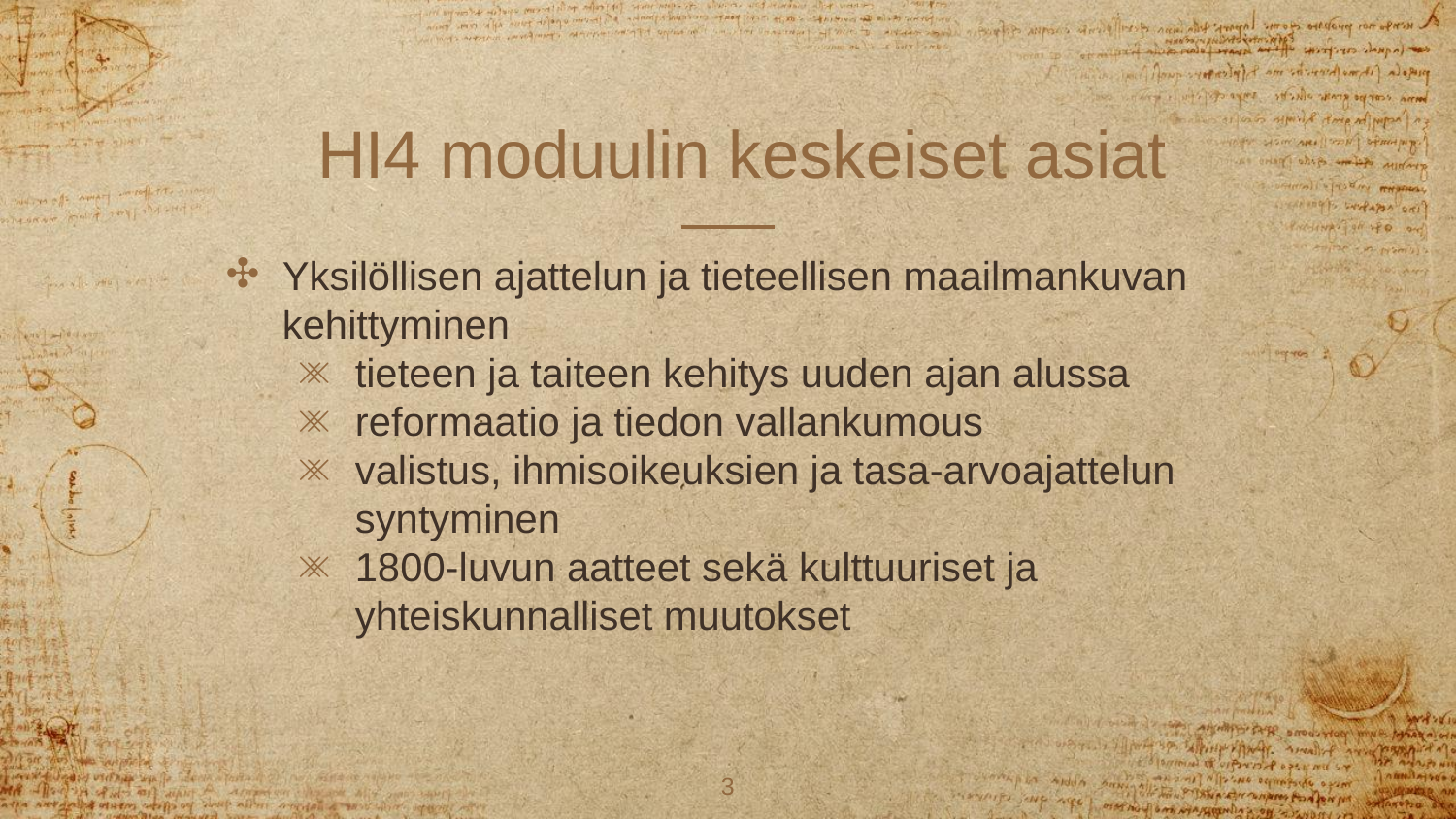

# HI4 moduulin keskeiset asiat
Yksilöllisen ajattelun ja tieteellisen maailmankuvan kehittyminen
tieteen ja taiteen kehitys uuden ajan alussa
reformaatio ja tiedon vallankumous
valistus, ihmisoikeuksien ja tasa-arvoajattelun syntyminen
1800-luvun aatteet sekä kulttuuriset ja yhteiskunnalliset muutokset
3